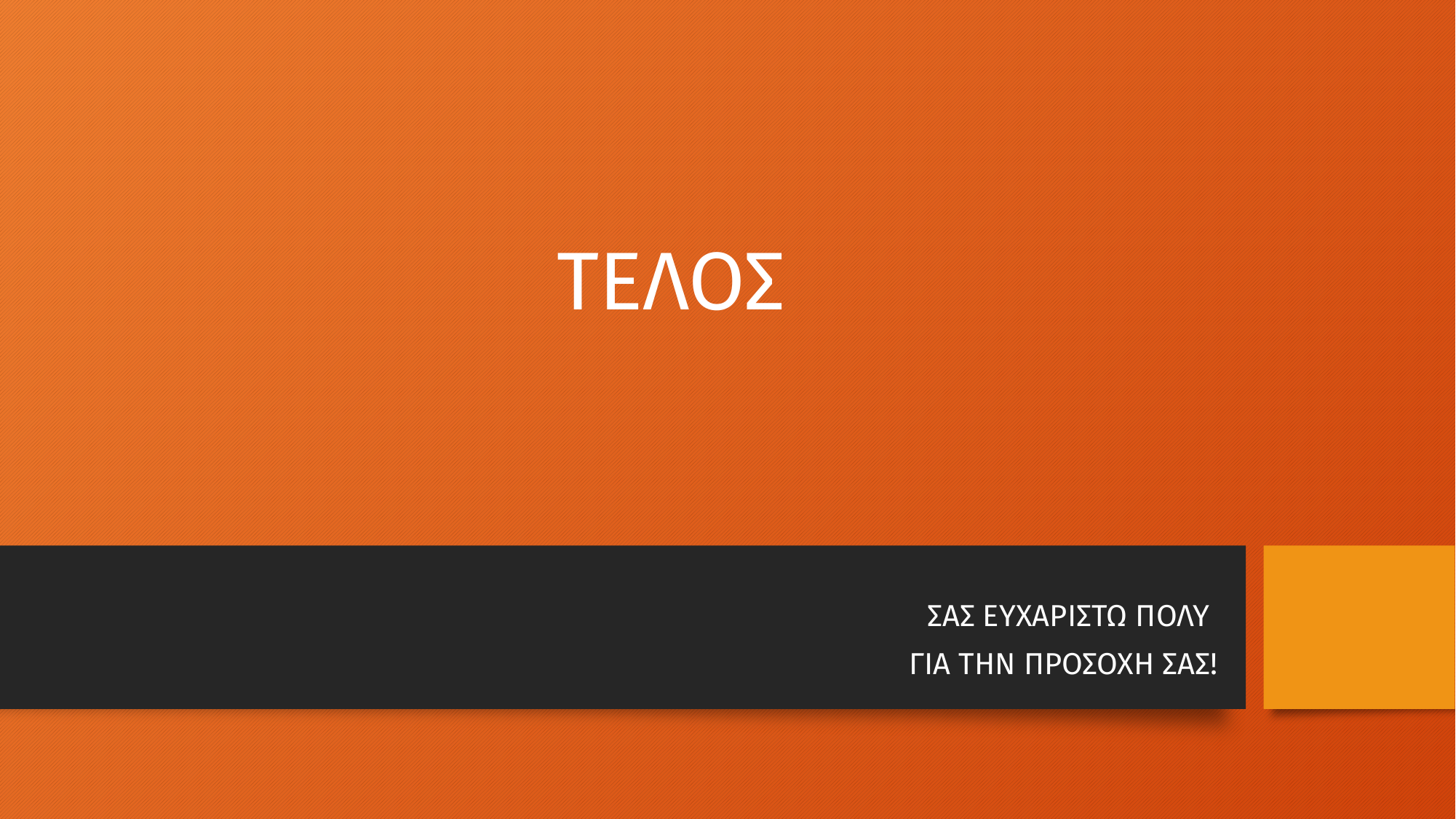

# ΤΕΛΟΣ
ΣΑΣ ΕΥΧΑΡΙΣΤΩ ΠΟΛΥ
ΓΙΑ ΤΗΝ ΠΡΟΣΟΧΗ ΣΑΣ!